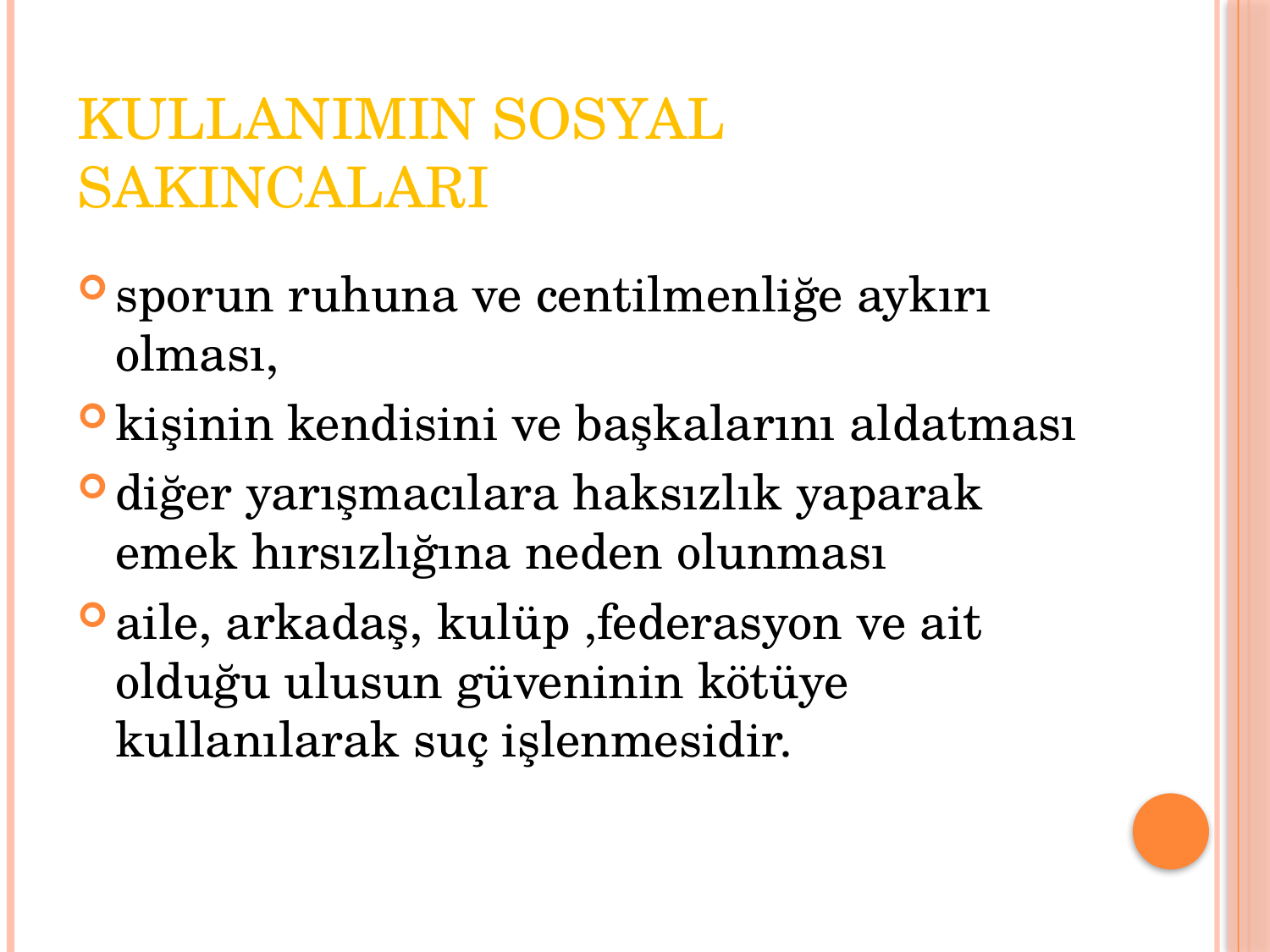

# KULLANIMIN SOSYAL SAKINCALARI
sporun ruhuna ve centilmenliğe aykırı olması,
kişinin kendisini ve başkalarını aldatması
diğer yarışmacılara haksızlık yaparak emek hırsızlığına neden olunması
aile, arkadaş, kulüp ,federasyon ve ait olduğu ulusun güveninin kötüye kullanılarak suç işlenmesidir.